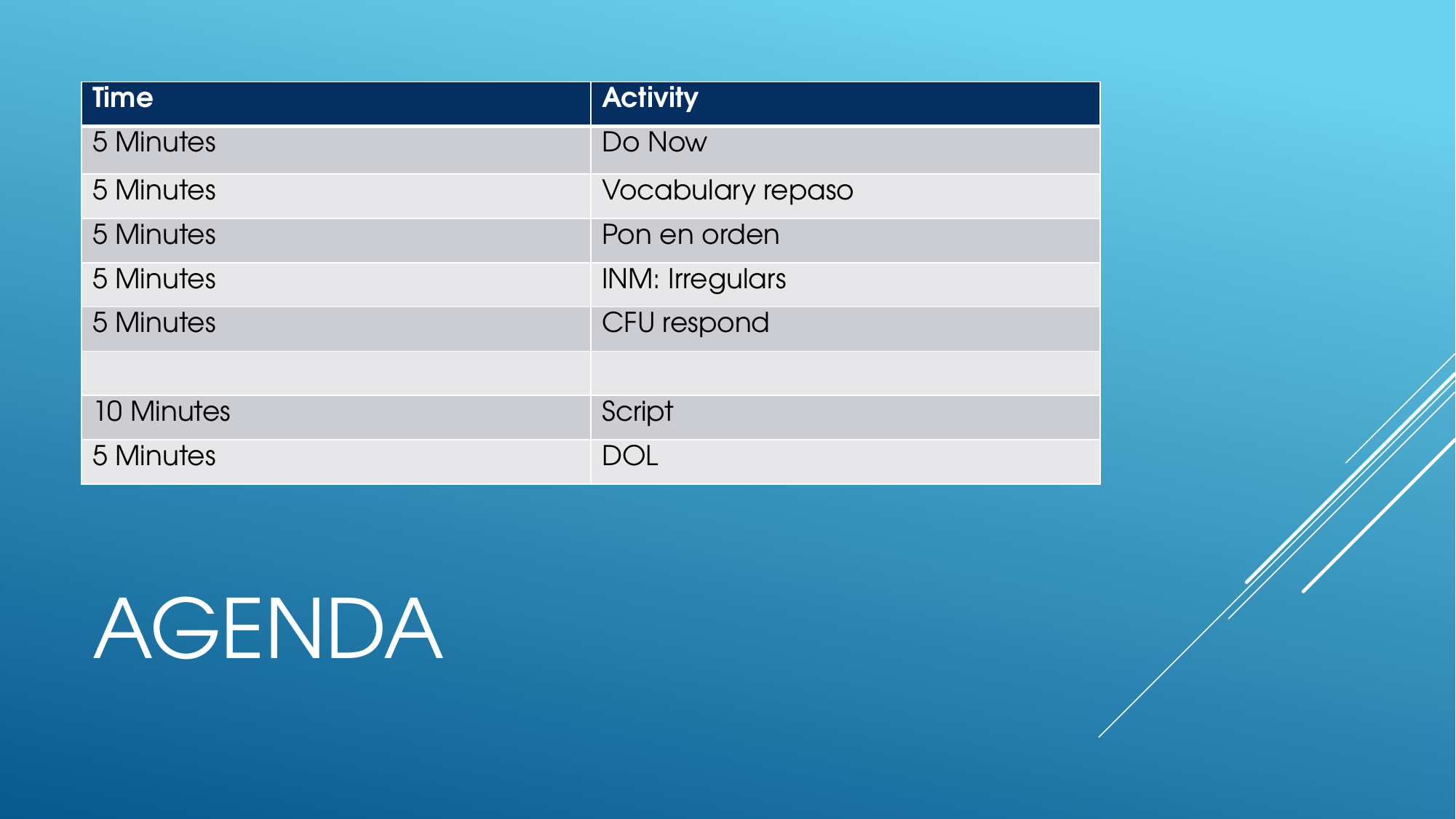

| Time | Activity |
| --- | --- |
| 5 Minutes | Do Now |
| 5 Minutes | Vocabulary repaso |
| 5 Minutes | Pon en orden |
| 5 Minutes | INM: Irregulars |
| 5 Minutes | CFU respond |
|  |  |
| 10 Minutes | Script |
| 5 Minutes | DOL |
# AGENDA